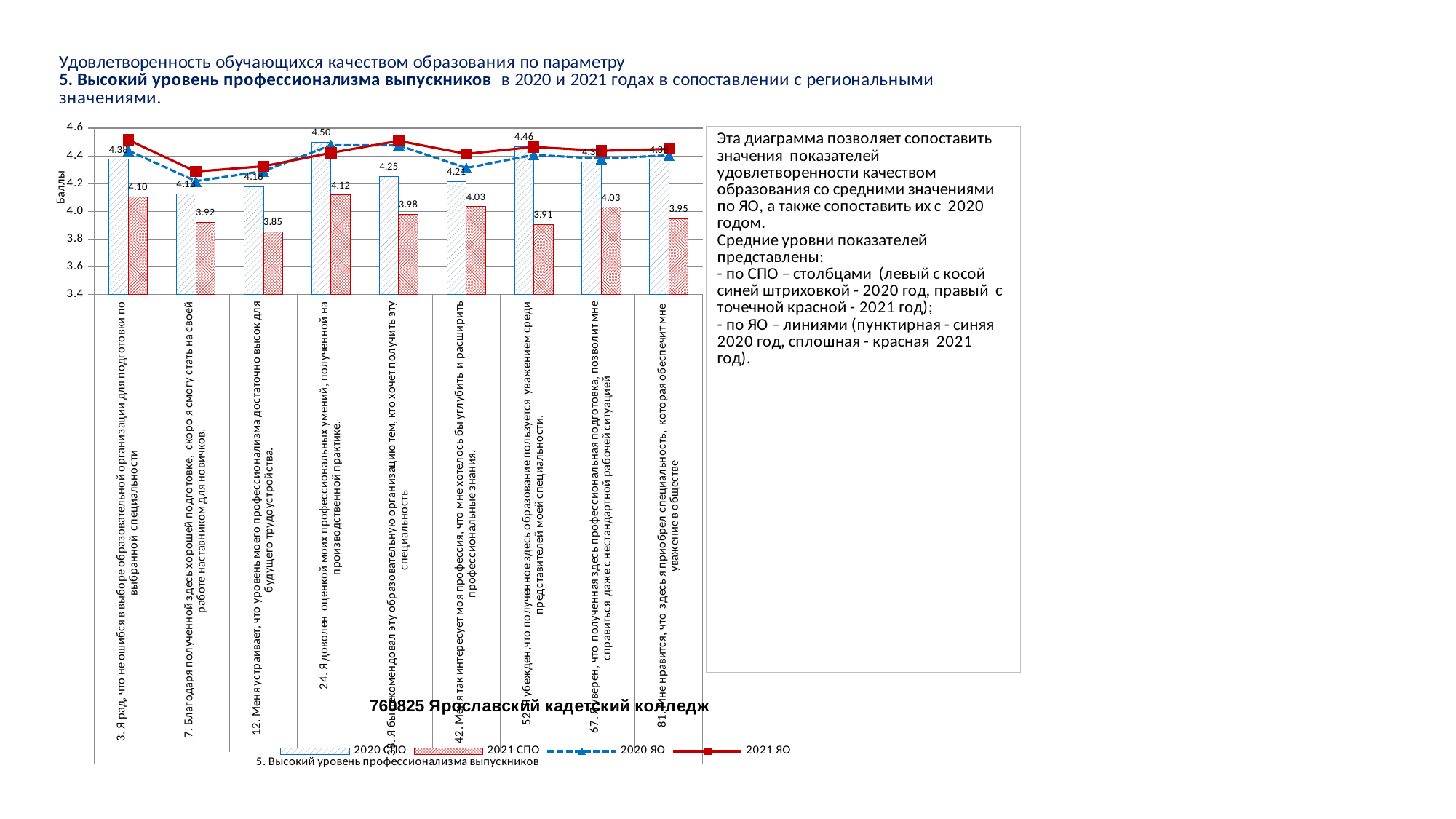

### Chart

| Category | 2020 СПО | 2021 СПО | 2020 ЯО | 2021 ЯО |
|---|---|---|---|---|
| 3. Я рад, что не ошибся в выборе образовательной организации для подготовки по выбранной  специальности | 4.375 | 4.103448275862069 | 4.438794233289646 | 4.515971127520119 |
| 7. Благодаря полученной здесь хорошей подготовке,  скоро я смогу стать на своей работе наставником для новичков. | 4.125 | 3.9211822660098523 | 4.218348623853211 | 4.287231394673525 |
| 12. Меня устраивает, что уровень моего профессионализма достаточно высок для будущего трудоустройства. | 4.178571428571429 | 3.852216748768473 | 4.290170380078637 | 4.325728034514229 |
| 24. Я доволен  оценкой моих профессиональных умений, полученной на производственной практике.  | 4.5 | 4.1182266009852215 | 4.477850589777195 | 4.422550402389446 |
| 38. Я бы рекомендовал эту образовательную организацию тем, кто хочет получить эту специальность | 4.25 | 3.980295566502463 | 4.475753604193971 | 4.508670040653779 |
| 42. Меня так интересует моя профессия, что мне хотелось бы углубить  и расширить профессиональные знания. | 4.214285714285714 | 4.0344827586206895 | 4.313237221494102 | 4.414585580353439 |
| 52. Я убежден,что полученное здесь образование пользуется  уважением среди представителей моей специальности. | 4.464285714285714 | 3.9064039408866993 | 4.407601572739187 | 4.464697585663321 |
| 67. Я уверен, что  полученная здесь профессиональная подготовка, позволит мне справиться  даже с нестандартной рабочей ситуацией | 4.357142857142857 | 4.029556650246305 | 4.380340760157274 | 4.436820708537294 |
| 81. Мне нравится, что  здесь я приобрел специальность,  которая обеспечит мне  уважение в обществе | 4.375 | 3.9458128078817736 | 4.404718217562254 | 4.45059321330789 |